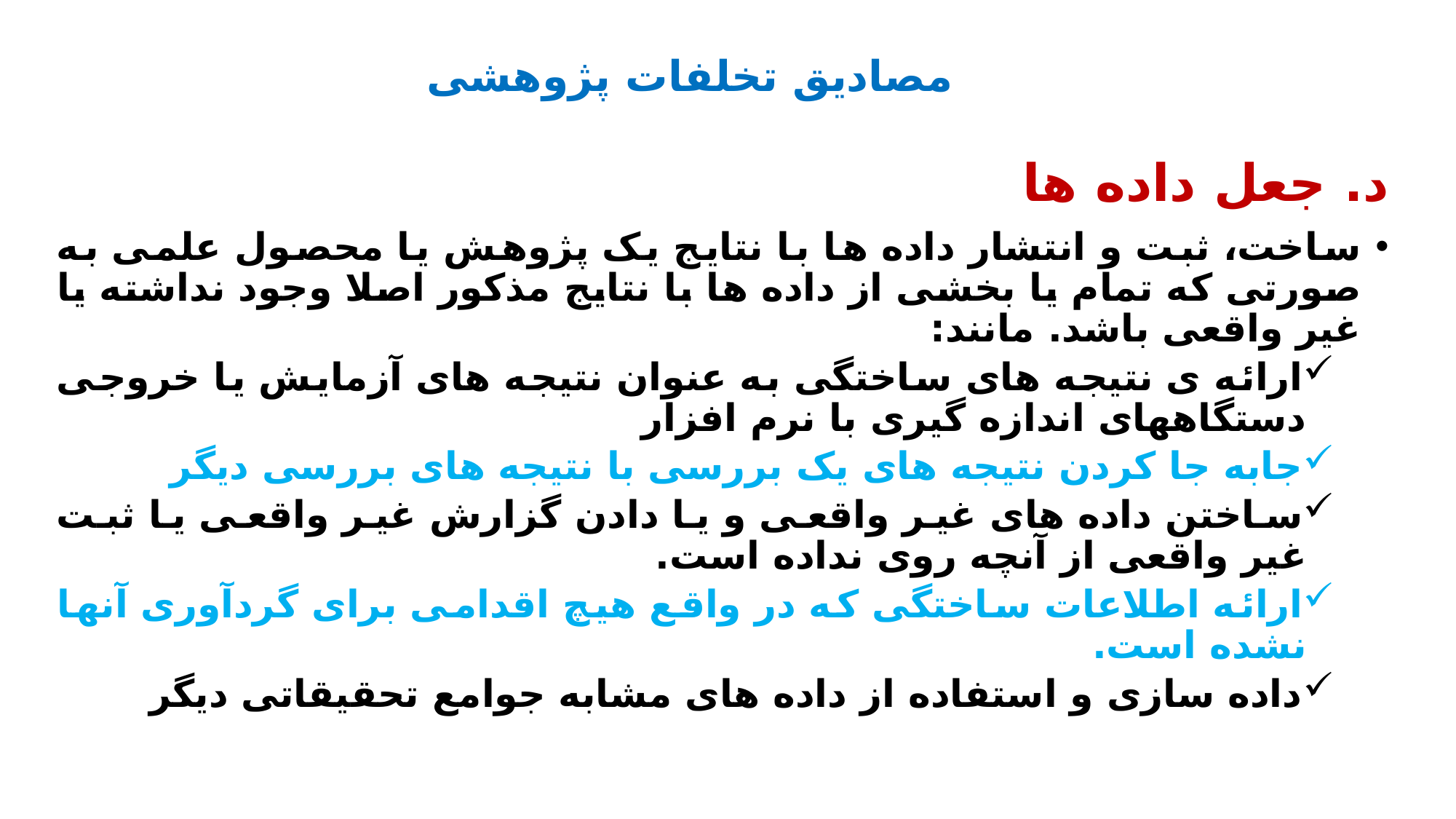

# مصادیق تخلفات پژوهشی
د. جعل داده ها
ساخت، ثبت و انتشار داده ها با نتایج یک پژوهش یا محصول علمی به صورتی که تمام یا بخشی از داده ها با نتایج مذکور اصلا وجود نداشته یا غیر واقعی باشد. مانند:
ارائه ی نتیجه های ساختگی به عنوان نتیجه های آزمایش یا خروجی دستگاههای اندازه گیری با نرم افزار
جابه جا کردن نتیجه های یک بررسی با نتیجه های بررسی دیگر
ساختن داده های غیر واقعی و یا دادن گزارش غیر واقعی یا ثبت غیر واقعی از آنچه روی نداده است.
ارائه اطلاعات ساختگی که در واقع هیچ اقدامی برای گردآوری آنها نشده است.
داده سازی و استفاده از داده های مشابه جوامع تحقیقاتی دیگر